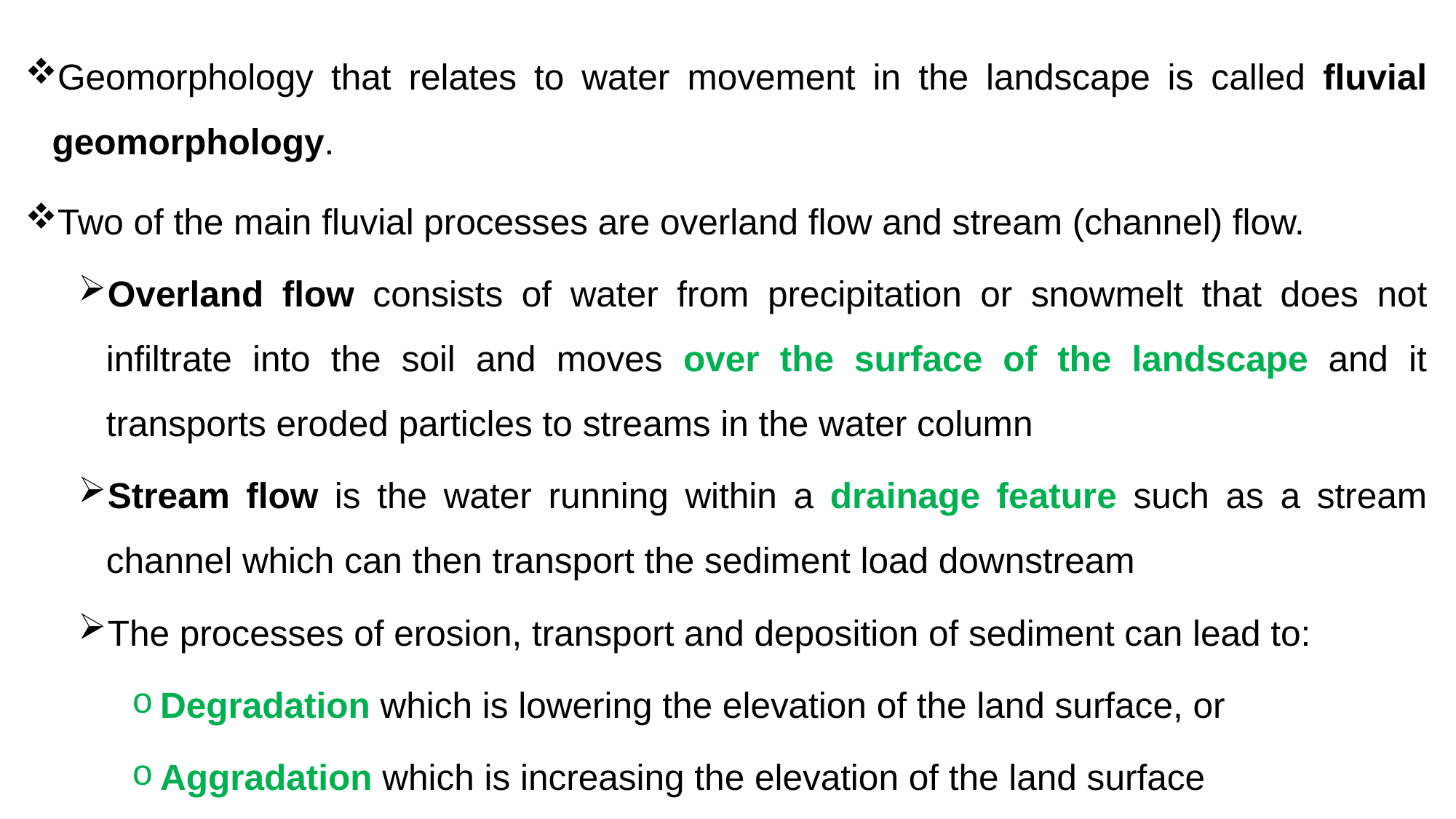

Geomorphology that relates to water movement in the landscape is called fluvial geomorphology.
Two of the main fluvial processes are overland flow and stream (channel) flow.
Overland flow consists of water from precipitation or snowmelt that does not infiltrate into the soil and moves over the surface of the landscape and it transports eroded particles to streams in the water column
Stream flow is the water running within a drainage feature such as a stream channel which can then transport the sediment load downstream
The processes of erosion, transport and deposition of sediment can lead to:
Degradation which is lowering the elevation of the land surface, or
Aggradation which is increasing the elevation of the land surface